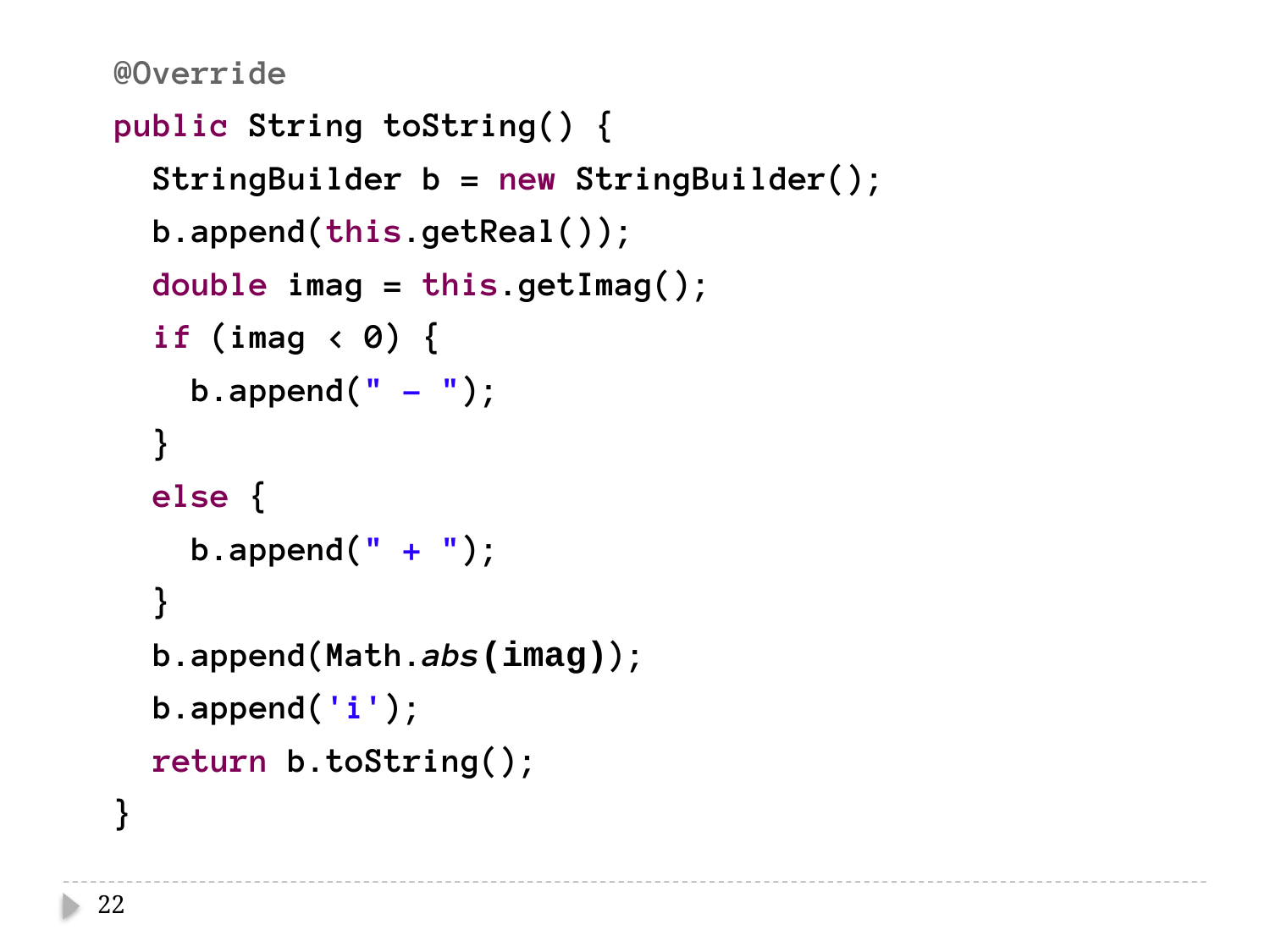

@Override
  public String toString() {
    StringBuilder b = new StringBuilder();
    b.append(this.getReal());
    double imag = this.getImag();
    if (imag < 0) {
      b.append(" - ");
    }
    else {
      b.append(" + ");
    }
    b.append(Math.abs(imag));
    b.append('i');
    return b.toString();
  }
22